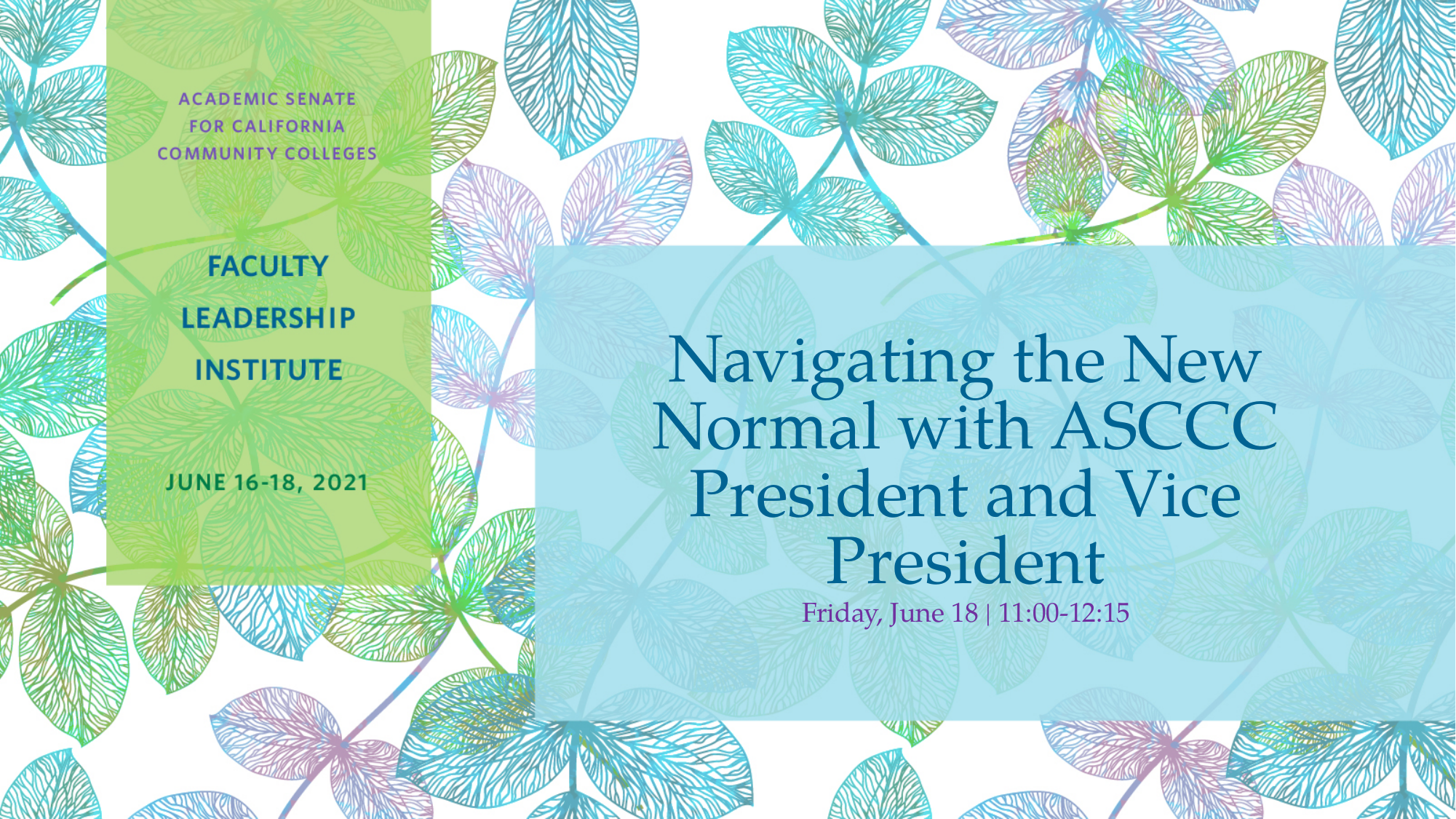

# Navigating the New Normal with ASCCC President and Vice President Friday, June 18 | 11:00-12:15